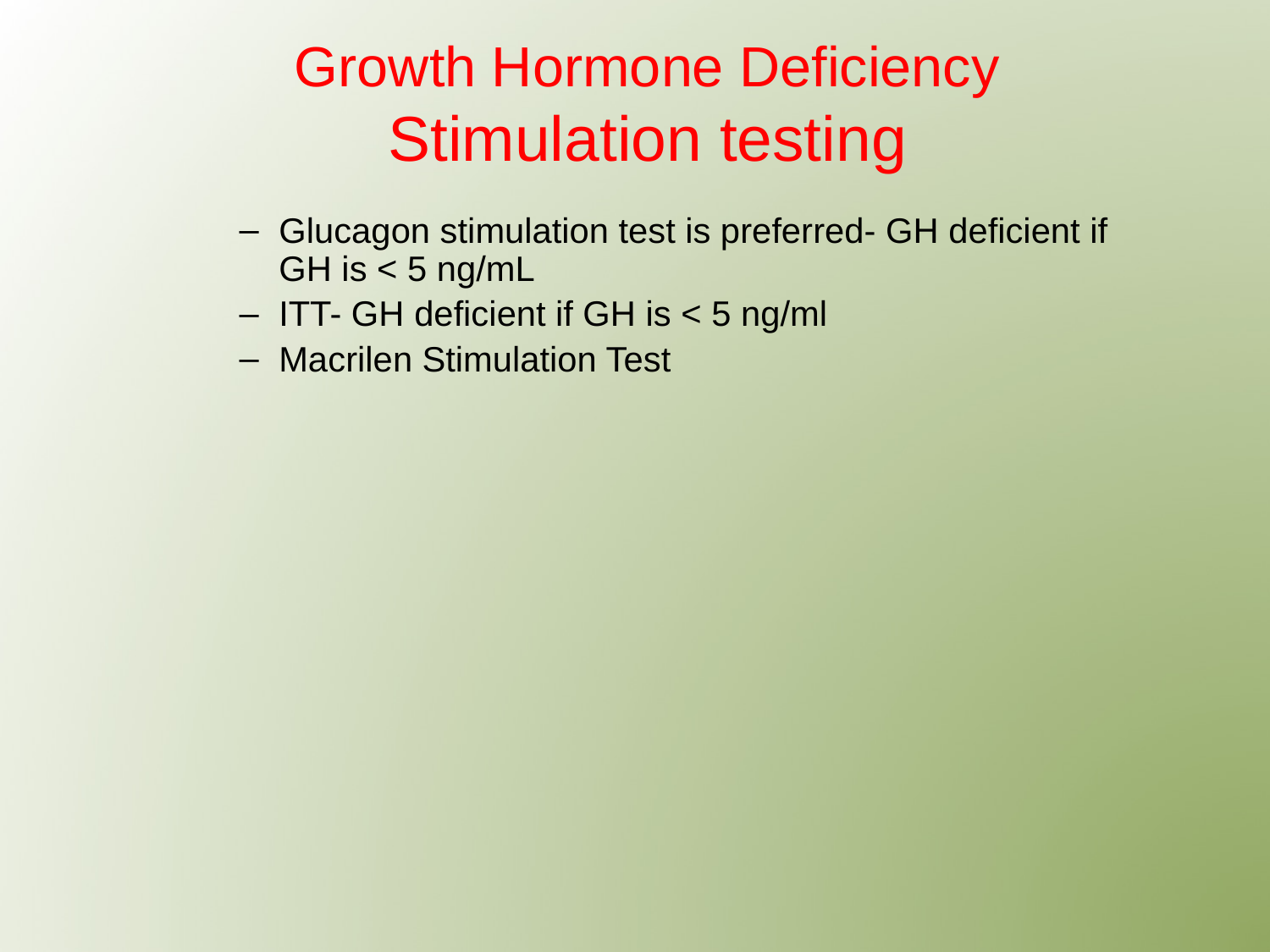

# Growth Hormone Deficiency Stimulation testing
Glucagon stimulation test is preferred- GH deficient if GH is < 5 ng/mL
ITT- GH deficient if GH is < 5 ng/ml
Macrilen Stimulation Test